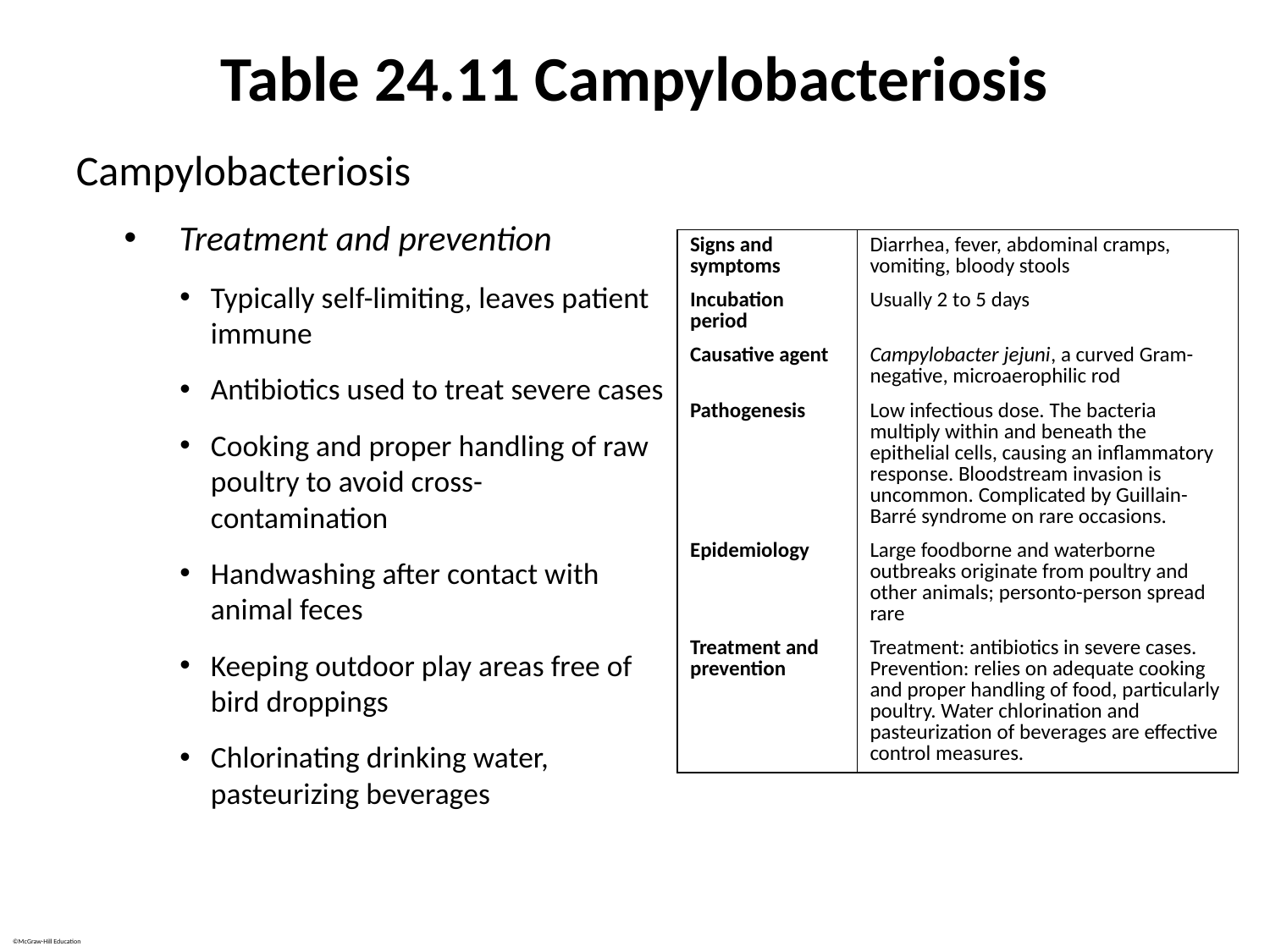

# Table 24.11 Campylobacteriosis
Campylobacteriosis
Treatment and prevention
Typically self-limiting, leaves patient immune
Antibiotics used to treat severe cases
Cooking and proper handling of raw poultry to avoid cross-
contamination
Handwashing after contact with animal feces
Keeping outdoor play areas free of bird droppings
Chlorinating drinking water, pasteurizing beverages
| Signs and symptoms | Diarrhea, fever, abdominal cramps, vomiting, bloody stools |
| --- | --- |
| Incubation period | Usually 2 to 5 days |
| Causative agent | Campylobacter jejuni, a curved Gram-negative, microaerophilic rod |
| Pathogenesis | Low infectious dose. The bacteria multiply within and beneath the epithelial cells, causing an inflammatory response. Bloodstream invasion is uncommon. Complicated by Guillain-Barré syndrome on rare occasions. |
| Epidemiology | Large foodborne and waterborne outbreaks originate from poultry and other animals; personto-person spread rare |
| Treatment and prevention | Treatment: antibiotics in severe cases. Prevention: relies on adequate cooking and proper handling of food, particularly poultry. Water chlorination and pasteurization of beverages are effective control measures. |